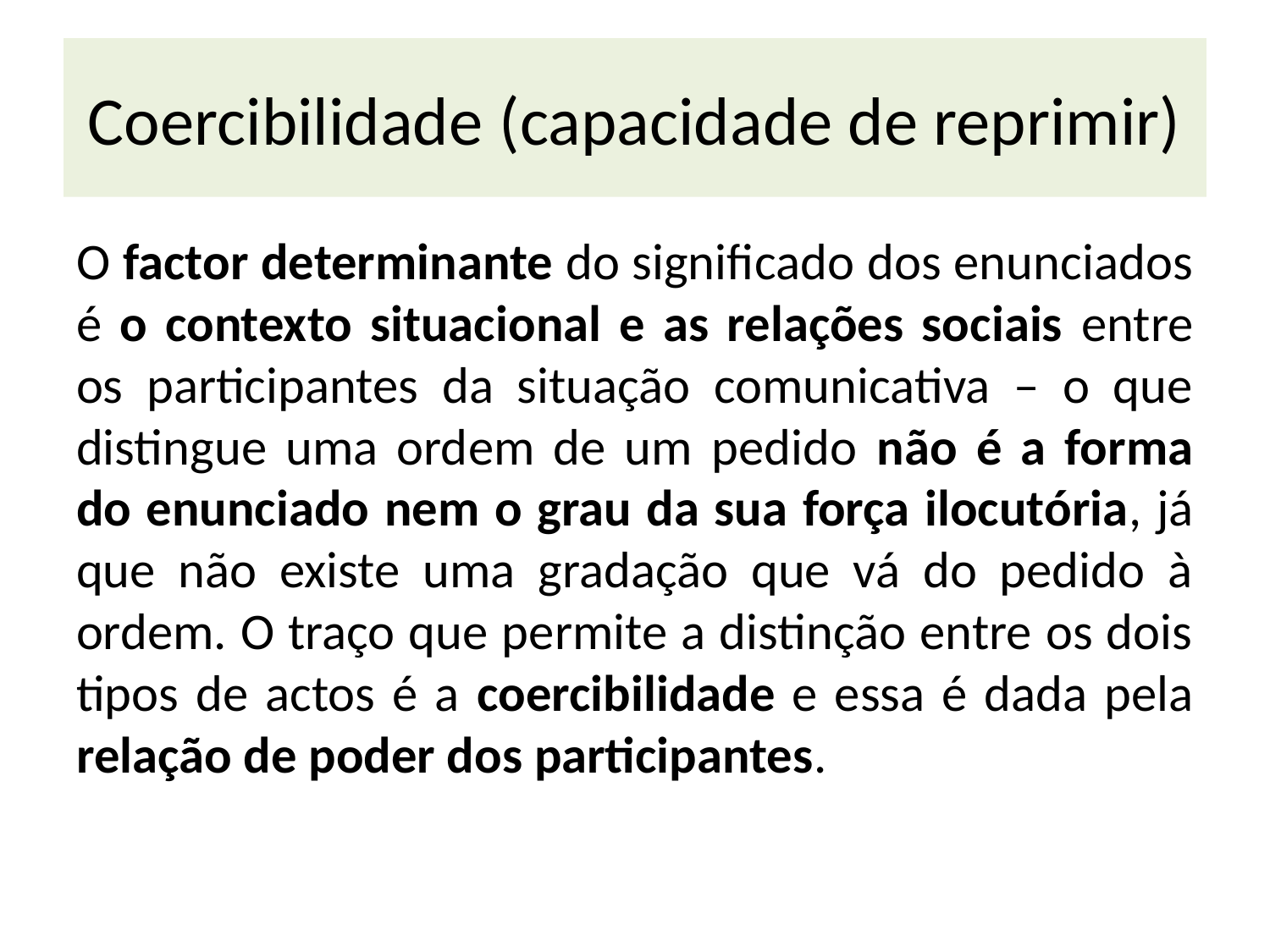

# Coercibilidade (capacidade de reprimir)
O factor determinante do significado dos enunciados é o contexto situacional e as relações sociais entre os participantes da situação comunicativa – o que distingue uma ordem de um pedido não é a forma do enunciado nem o grau da sua força ilocutória, já que não existe uma gradação que vá do pedido à ordem. O traço que permite a distinção entre os dois tipos de actos é a coercibilidade e essa é dada pela relação de poder dos participantes.